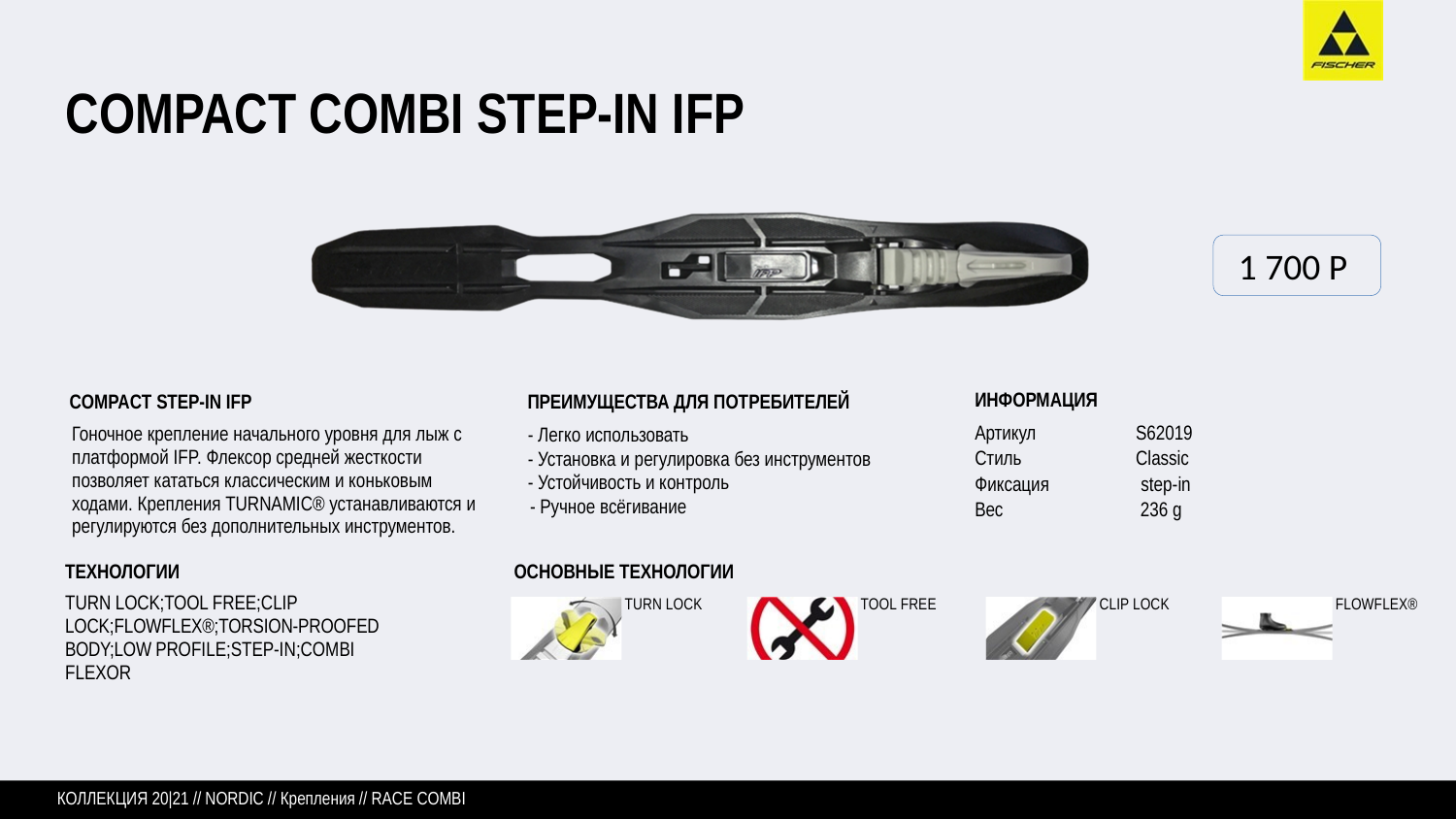

# COMPACT COMBI STEP-IN IFP

1 700 P
ИНФОРМАЦИЯ
Артикул  Стиль  Фиксация
Вес
COMPACT STEP-IN IFP
ПРЕИМУЩЕСТВА ДЛЯ ПОТРЕБИТЕЛЕЙ
Гоночное крепление начального уровня для лыж с платформой IFP. Флексор средней жесткости позволяет кататься классическим и коньковым ходами. Крепления TURNAMIC® устанавливаются и регулируются без дополнительных инструментов.
- Легко использовать
- Установка и регулировка без инструментов
- Устойчивость и контроль
- Ручное всёгивание
S62019
Classic  step-in  236 g
ОСНОВНЫЕ ТЕХНОЛОГИИ
TURN LOCK
ТЕХНОЛОГИИ
TURN LOCK;TOOL FREE;CLIP  LOCK;FLOWFLEX®;TORSION-PROOFED  BODY;LOW PROFILE;STEP-IN;COMBI FLEXOR
CLIP LOCK
FLOWFLEX®
TOOL FREE

КОЛЛЕКЦИЯ 20|21 // NORDIC // Крепления // RACE COMBI